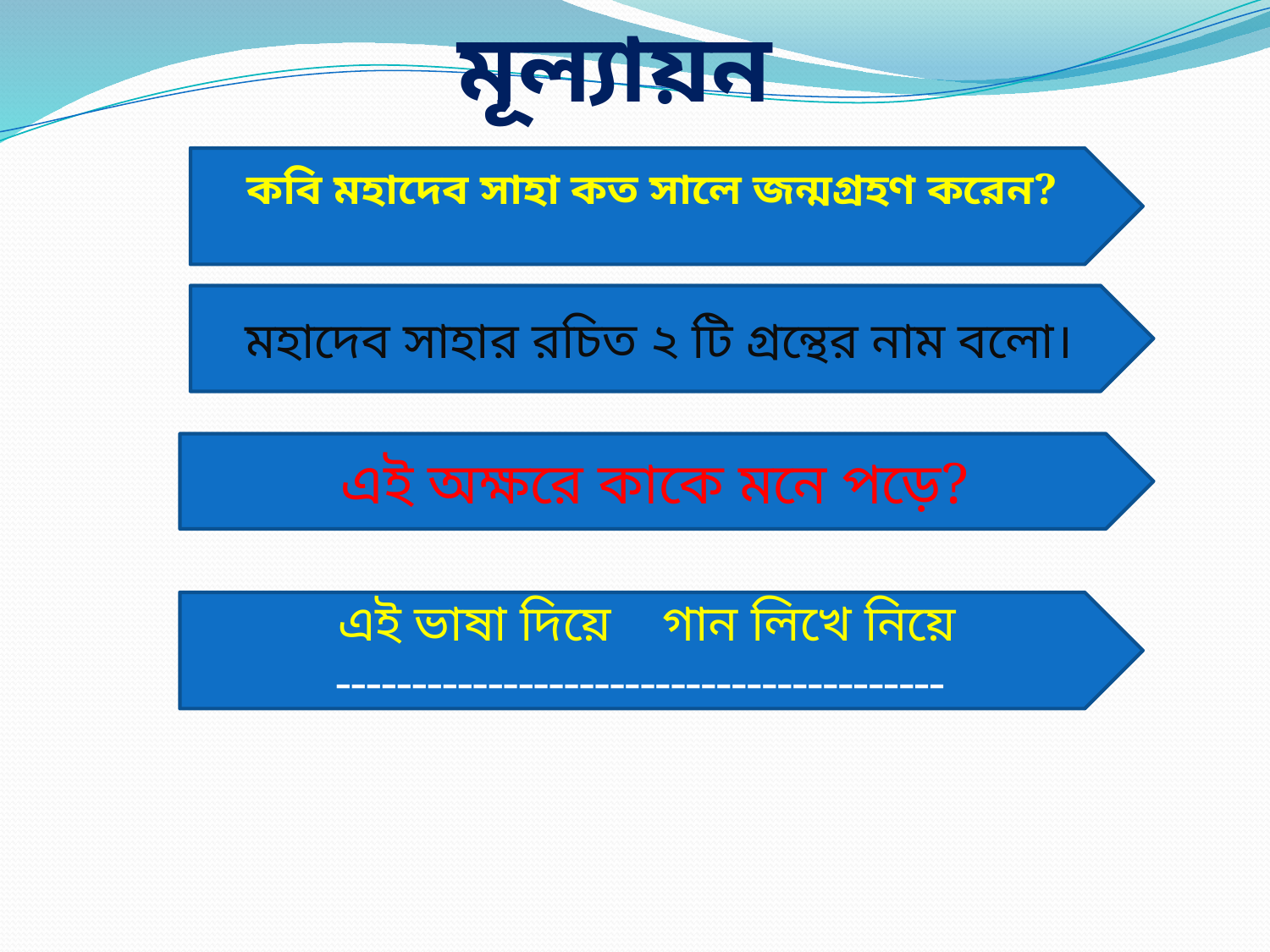

মূল্যায়ন
কবি মহাদেব সাহা কত সালে জন্মগ্রহণ করেন?

মহাদেব সাহার রচিত ২ টি গ্রন্থের নাম বলো।
এই অক্ষরে কাকে মনে পড়ে?
এই ভাষা দিয়ে    গান লিখে নিয়ে
----------------------------------------